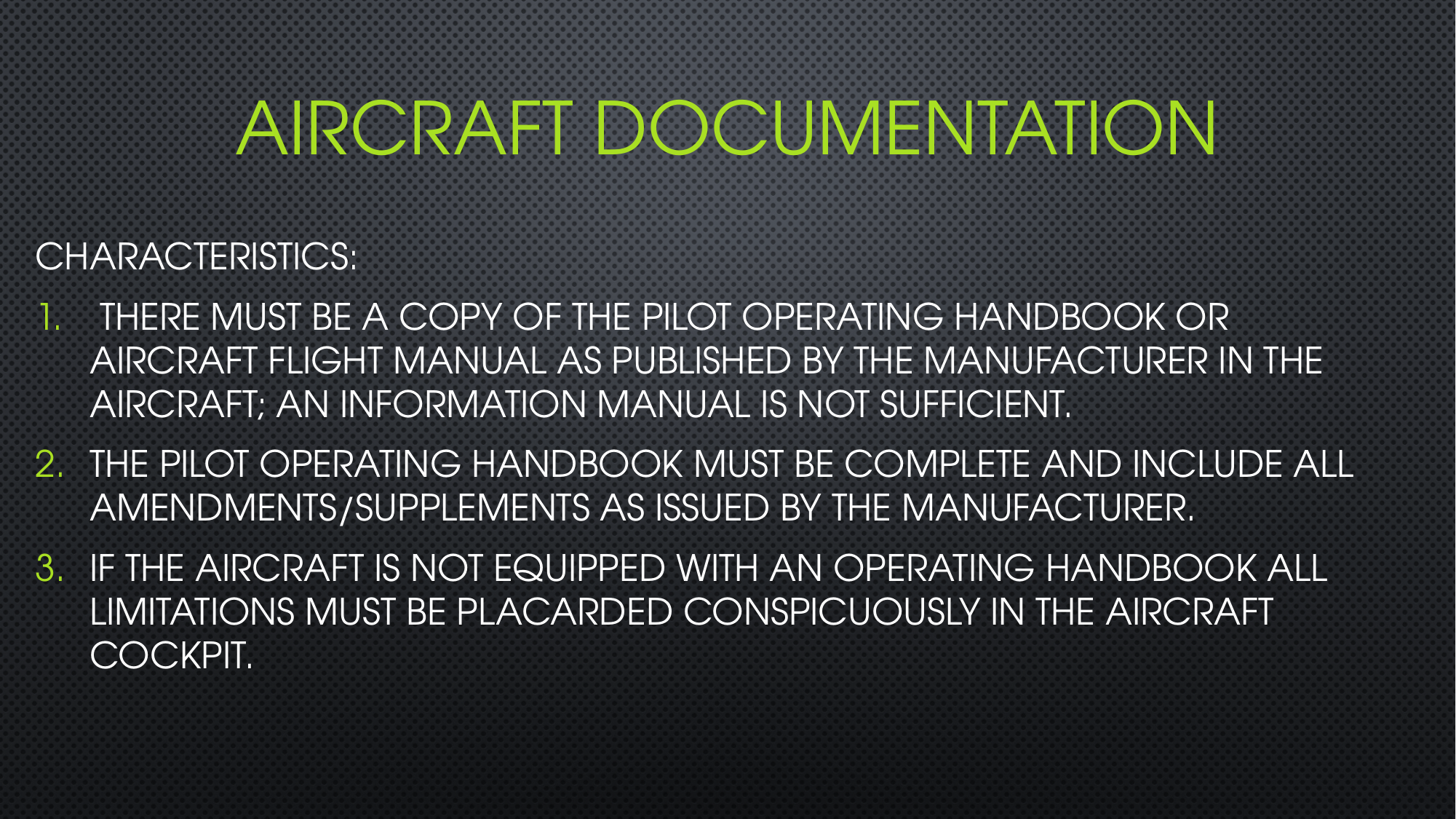

# Aircraft documentation
Characteristics:
 There must be a copy of the Pilot Operating Handbook or Aircraft Flight Manual as published by the Manufacturer in the aircraft; an Information Manual is not sufficient.
The Pilot Operating Handbook must be complete and include all amendments/supplements as issued by the manufacturer.
If the aircraft is not equipped with an Operating Handbook all limitations must be placarded conspicuously in the aircraft cockpit.